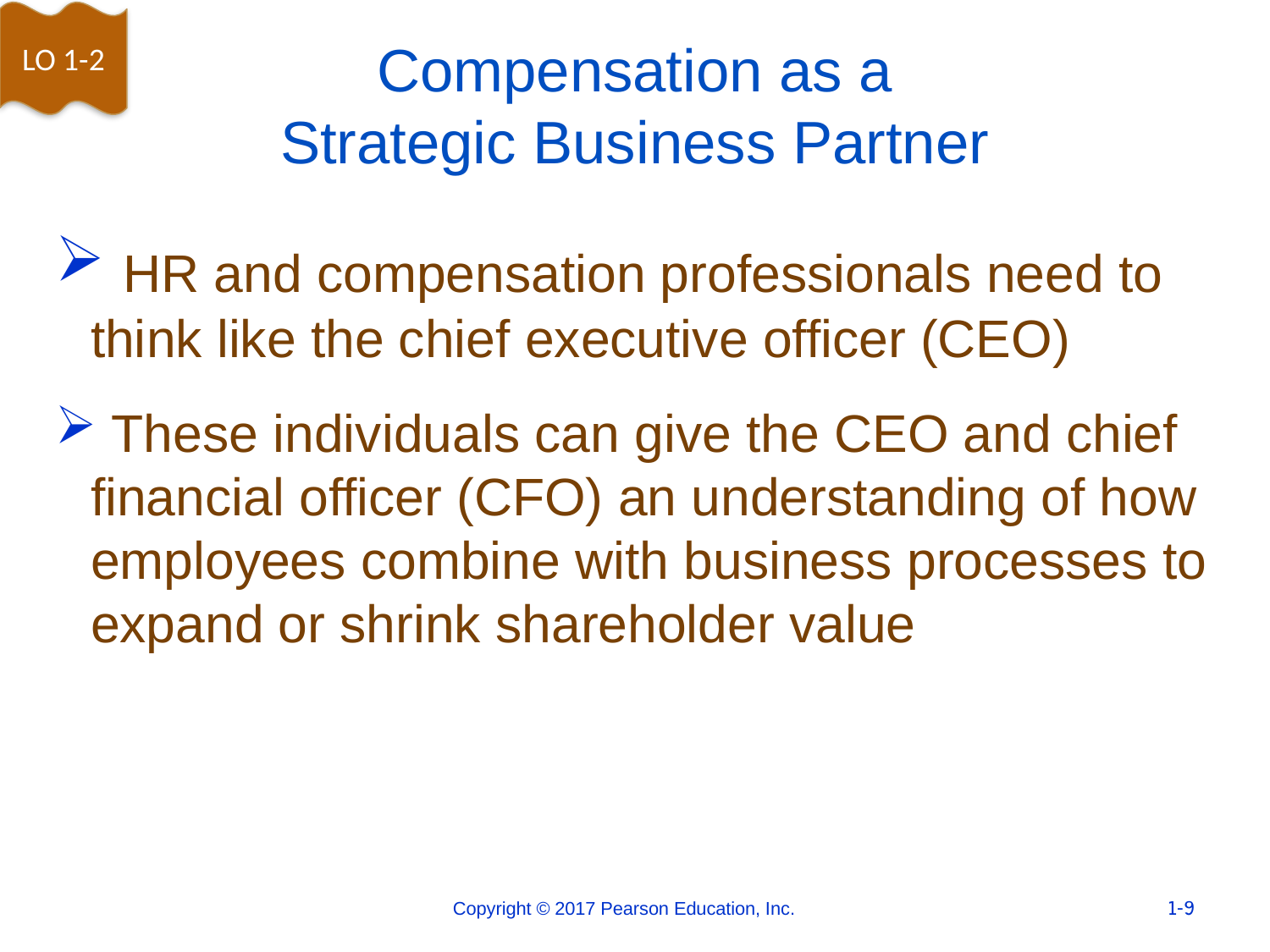

LO 1-2
# Compensation as a Strategic Business Partner
 HR and compensation professionals need to think like the chief executive officer (CEO)
 These individuals can give the CEO and chief financial officer (CFO) an understanding of how employees combine with business processes to expand or shrink shareholder value
Copyright © 2017 Pearson Education, Inc.
1-9